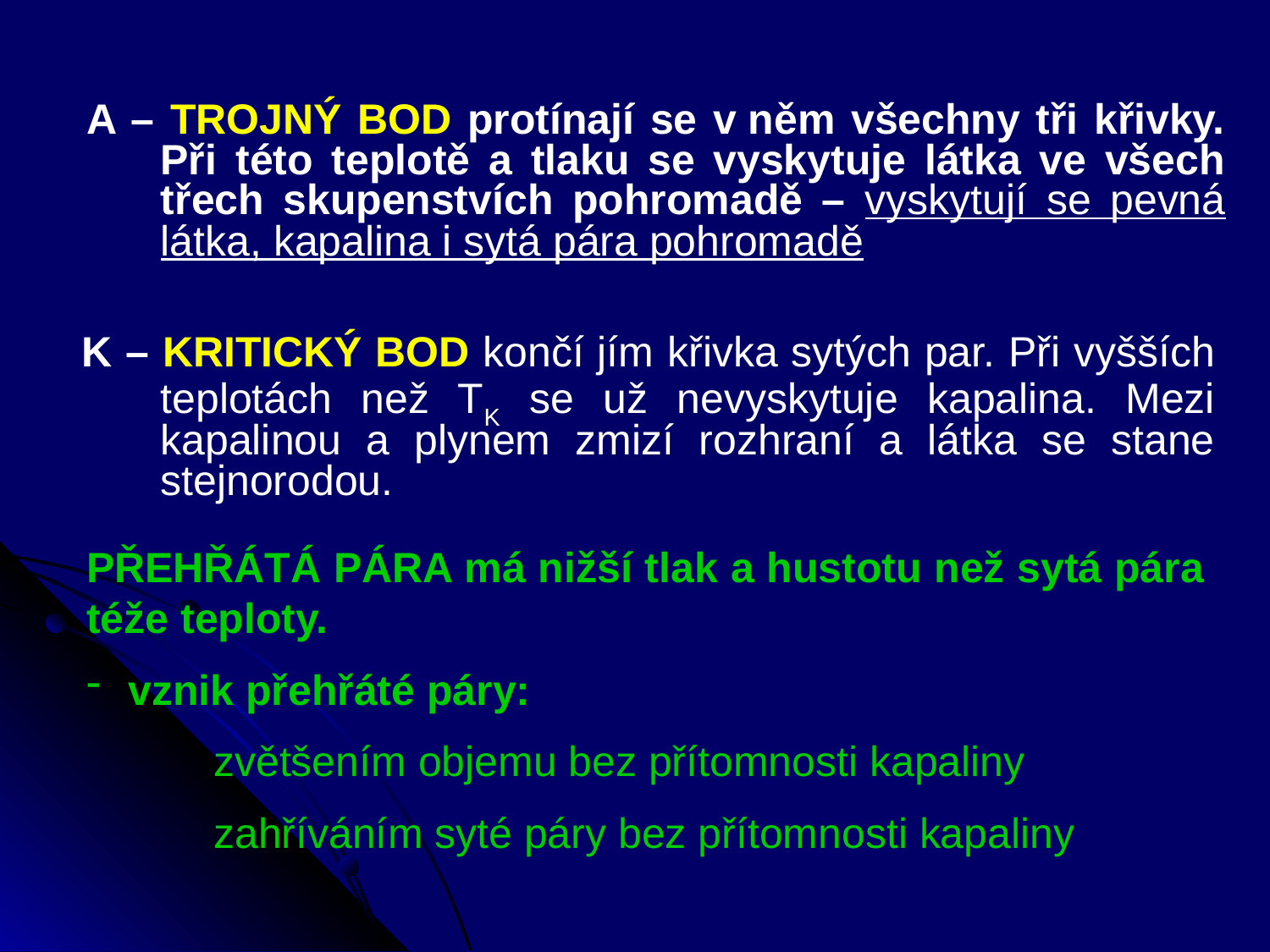

A – TROJNÝ BOD protínají se v něm všechny tři křivky. Při této teplotě a tlaku se vyskytuje látka ve všech třech skupenstvích pohromadě – vyskytují se pevná látka, kapalina i sytá pára pohromadě
  K – KRITICKÝ BOD končí jím křivka sytých par. Při vyšších teplotách než TK se už nevyskytuje kapalina. Mezi kapalinou a plynem zmizí rozhraní a látka se stane stejnorodou.

PŘEHŘÁTÁ PÁRA má nižší tlak a hustotu než sytá pára téže teploty.
 vznik přehřáté páry:
	zvětšením objemu bez přítomnosti kapaliny
	zahříváním syté páry bez přítomnosti kapaliny